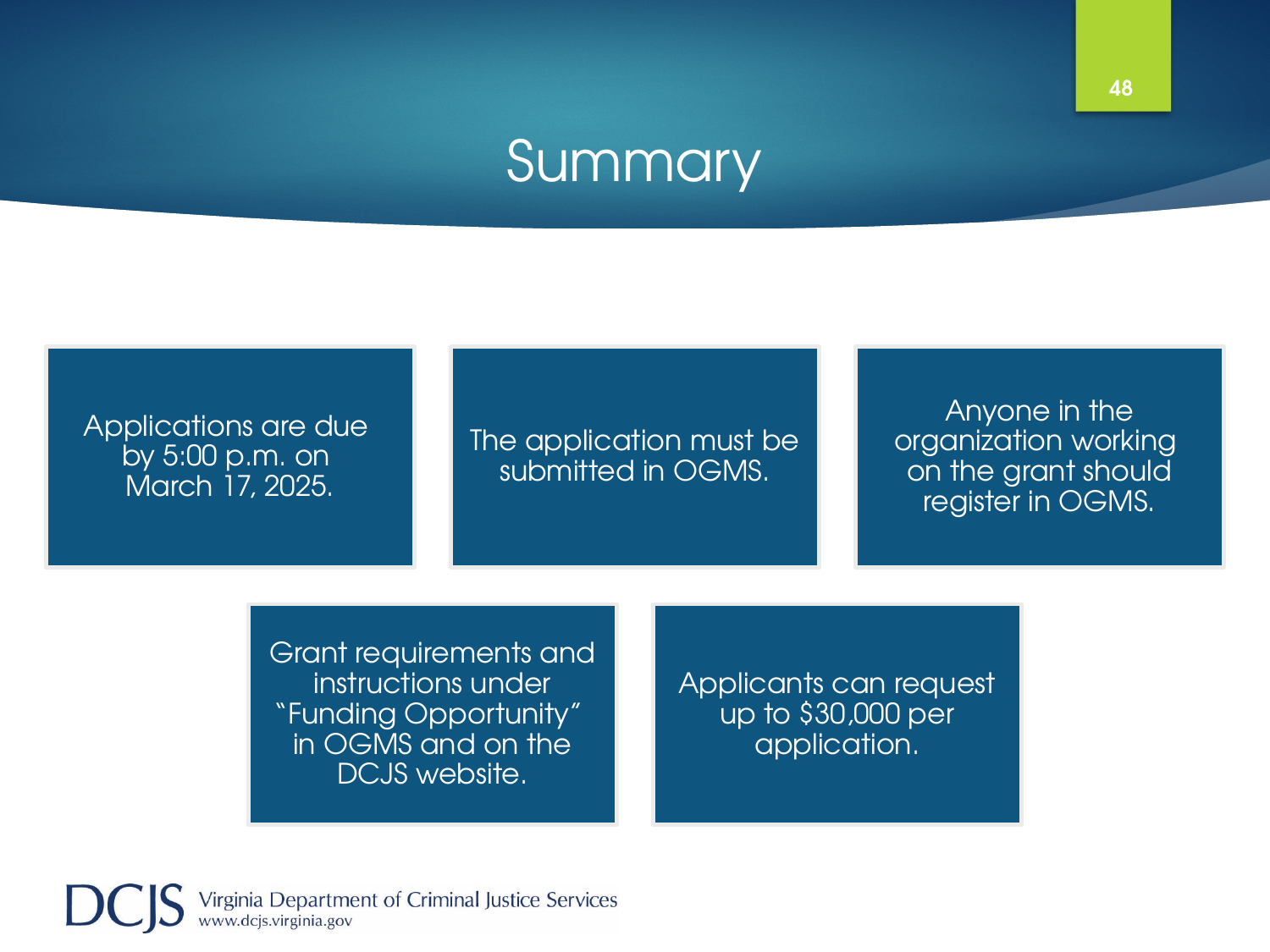

48
# Summary
Applications are due
by 5:00 p.m. on
March 17, 2025.
The application must be submitted in OGMS.
Anyone in the organization working
on the grant should register in OGMS.
Grant requirements and instructions under “Funding Opportunity”
in OGMS and on the DCJS website.
Applicants can request up to $30,000 per application.